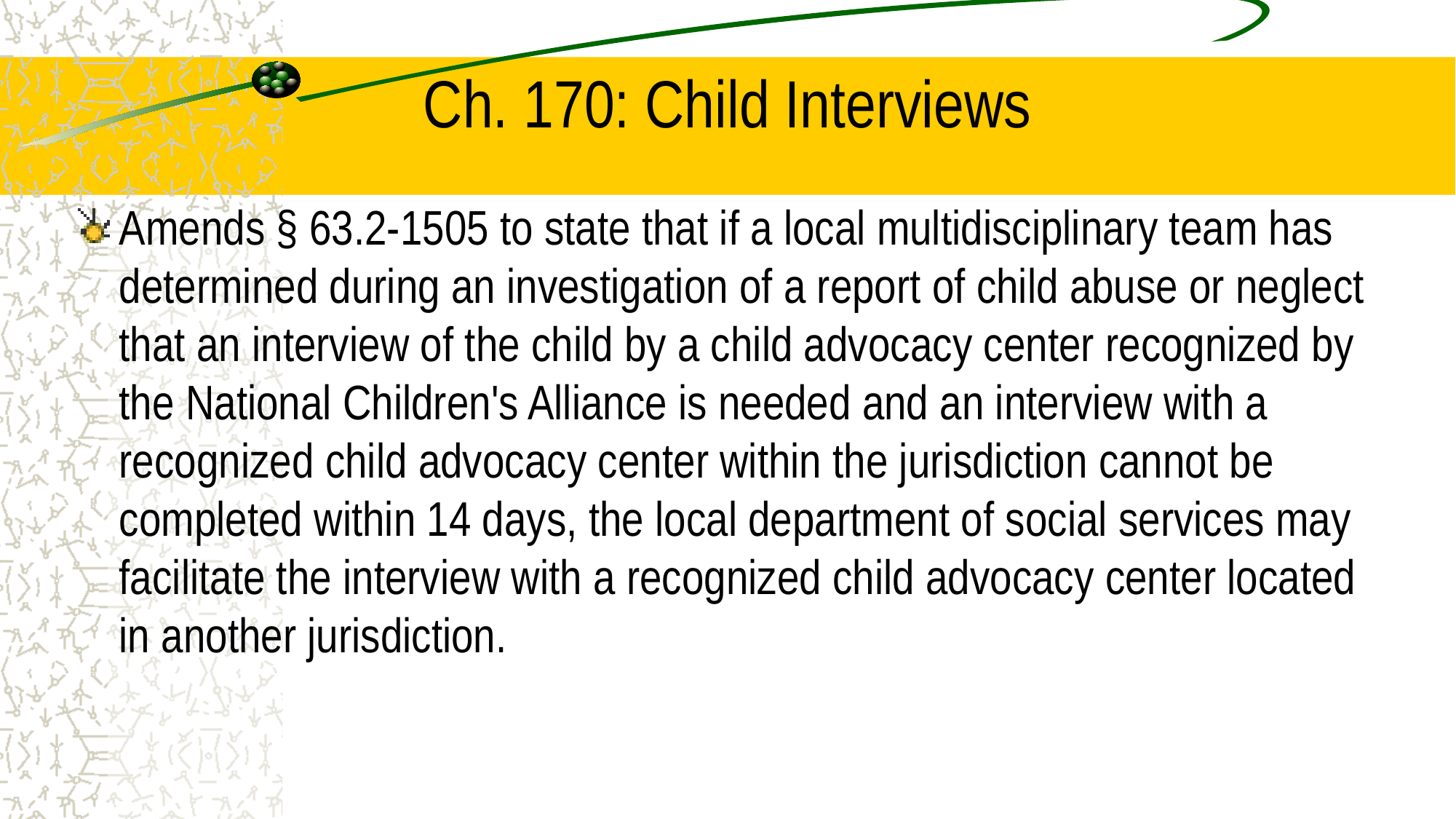

# Ch. 170: Child Interviews
Amends § 63.2-1505 to state that if a local multidisciplinary team has determined during an investigation of a report of child abuse or neglect that an interview of the child by a child advocacy center recognized by the National Children's Alliance is needed and an interview with a recognized child advocacy center within the jurisdiction cannot be completed within 14 days, the local department of social services may facilitate the interview with a recognized child advocacy center located in another jurisdiction.